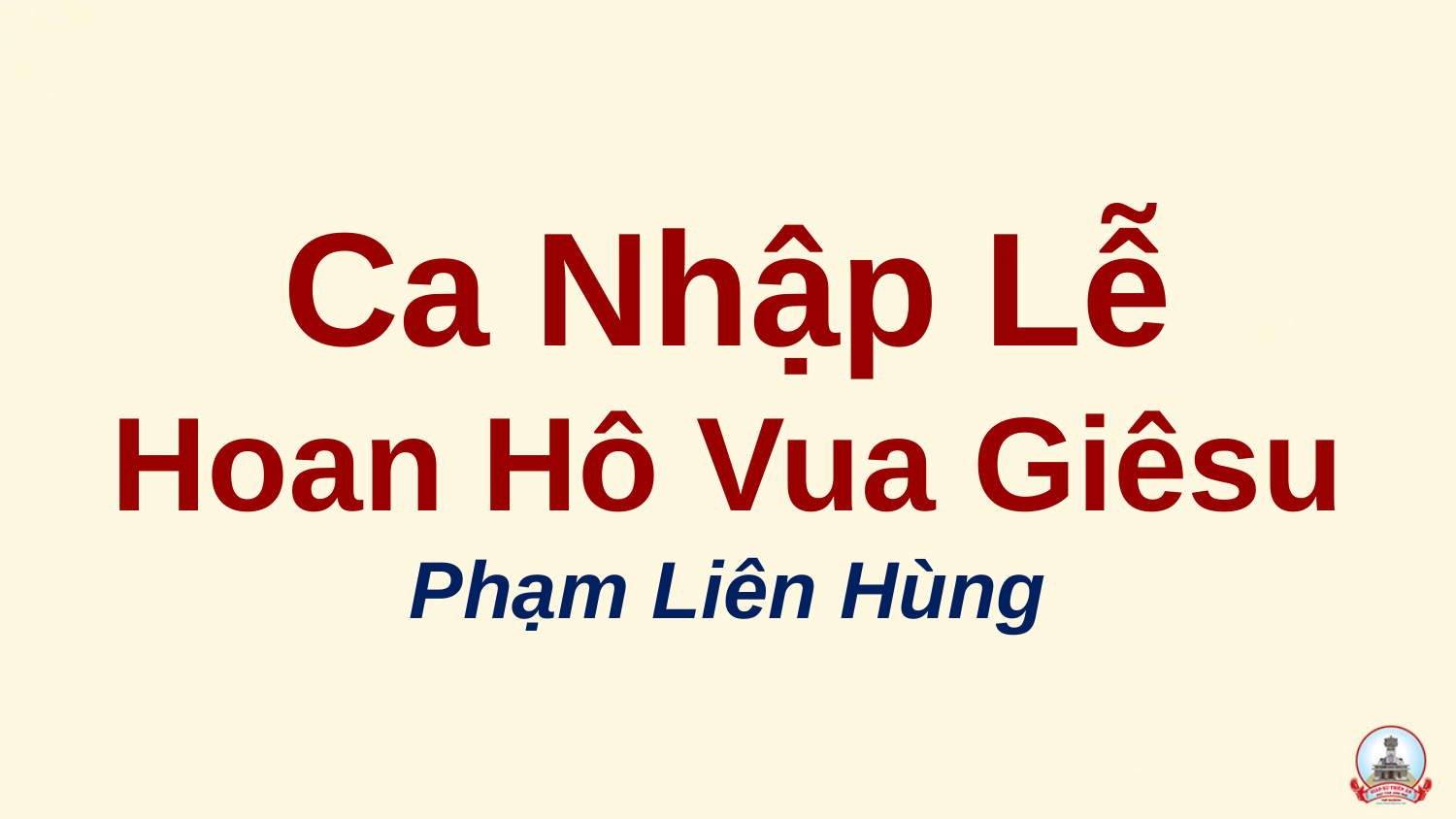

# Ca Nhập Lễ Hoan Hô Vua Giêsu Phạm Liên Hùng